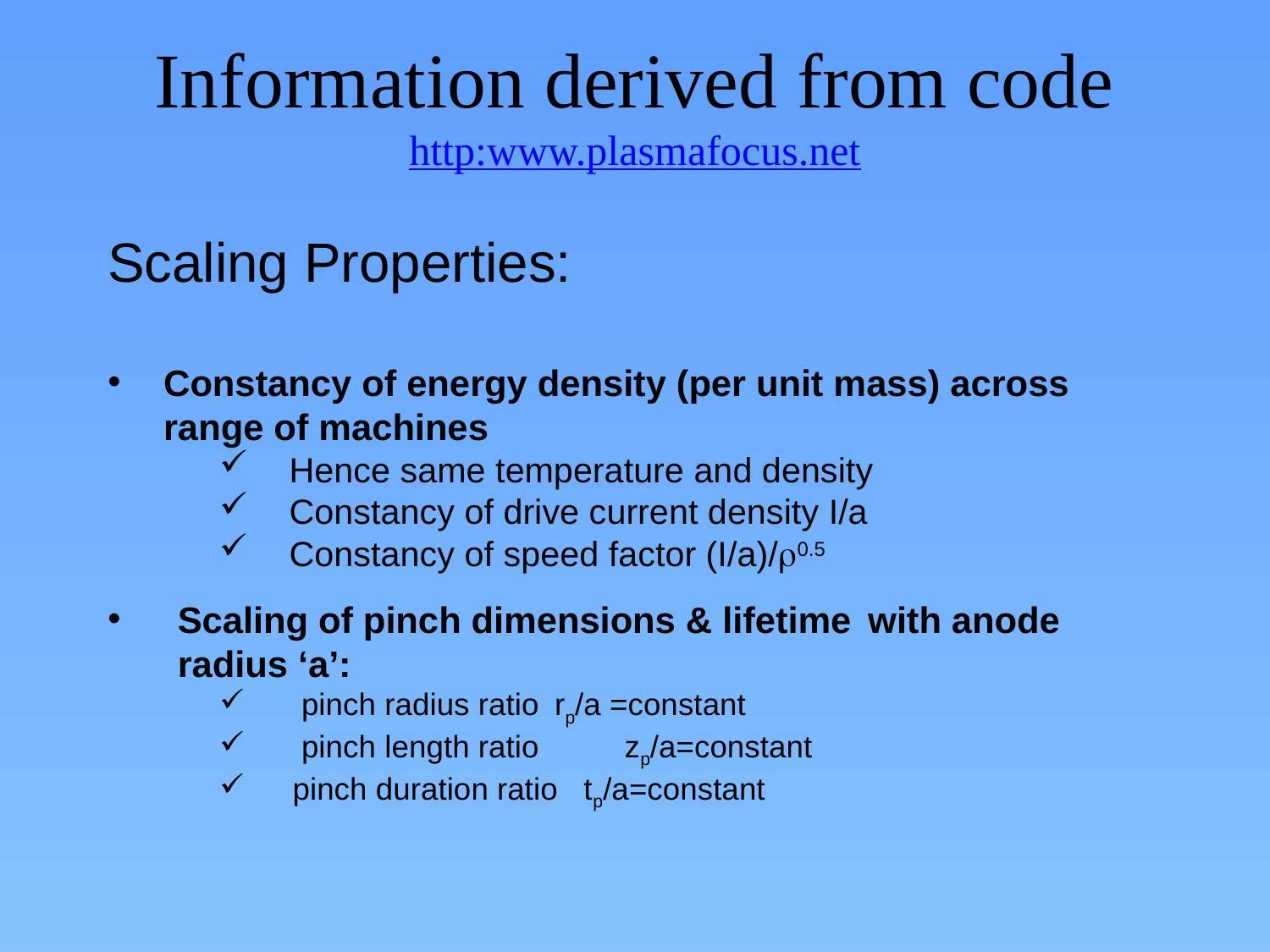

# Information derived from code http:www.plasmafocus.net
Scaling Properties:

Constancy of energy density (per unit mass) across range of machines
Hence same temperature and density
Constancy of drive current density I/a
Constancy of speed factor (I/a)/ρ0.5

Scaling of pinch dimensions & lifetime  with anode radius ‘a’:
   pinch radius ratio 	rp/a =constant
   pinch length ratio   	zp/a=constant
  pinch duration ratio   tp/a=constant